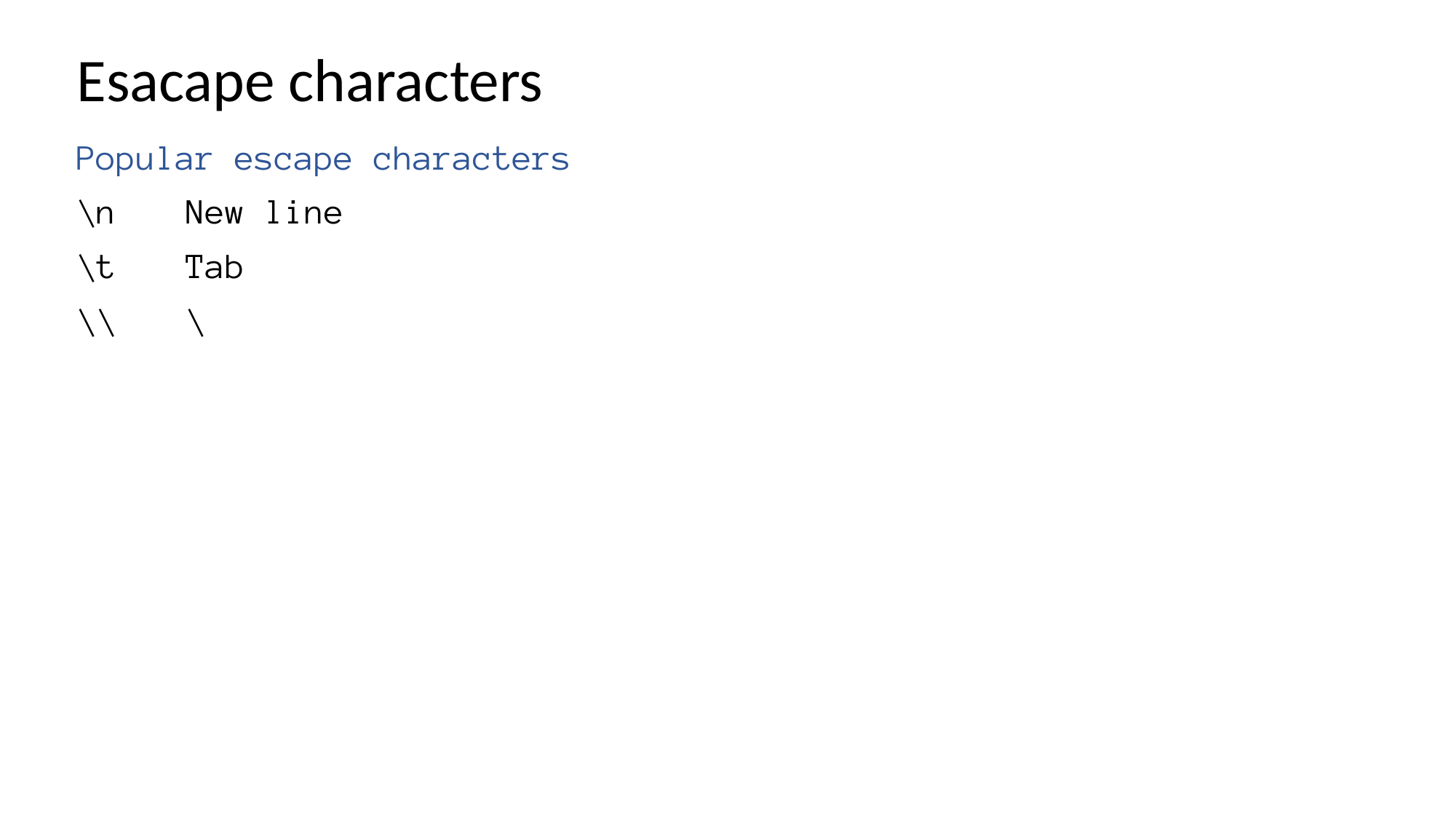

# Esacape characters
Popular escape characters
\n	New line
\t 	Tab
\\	\